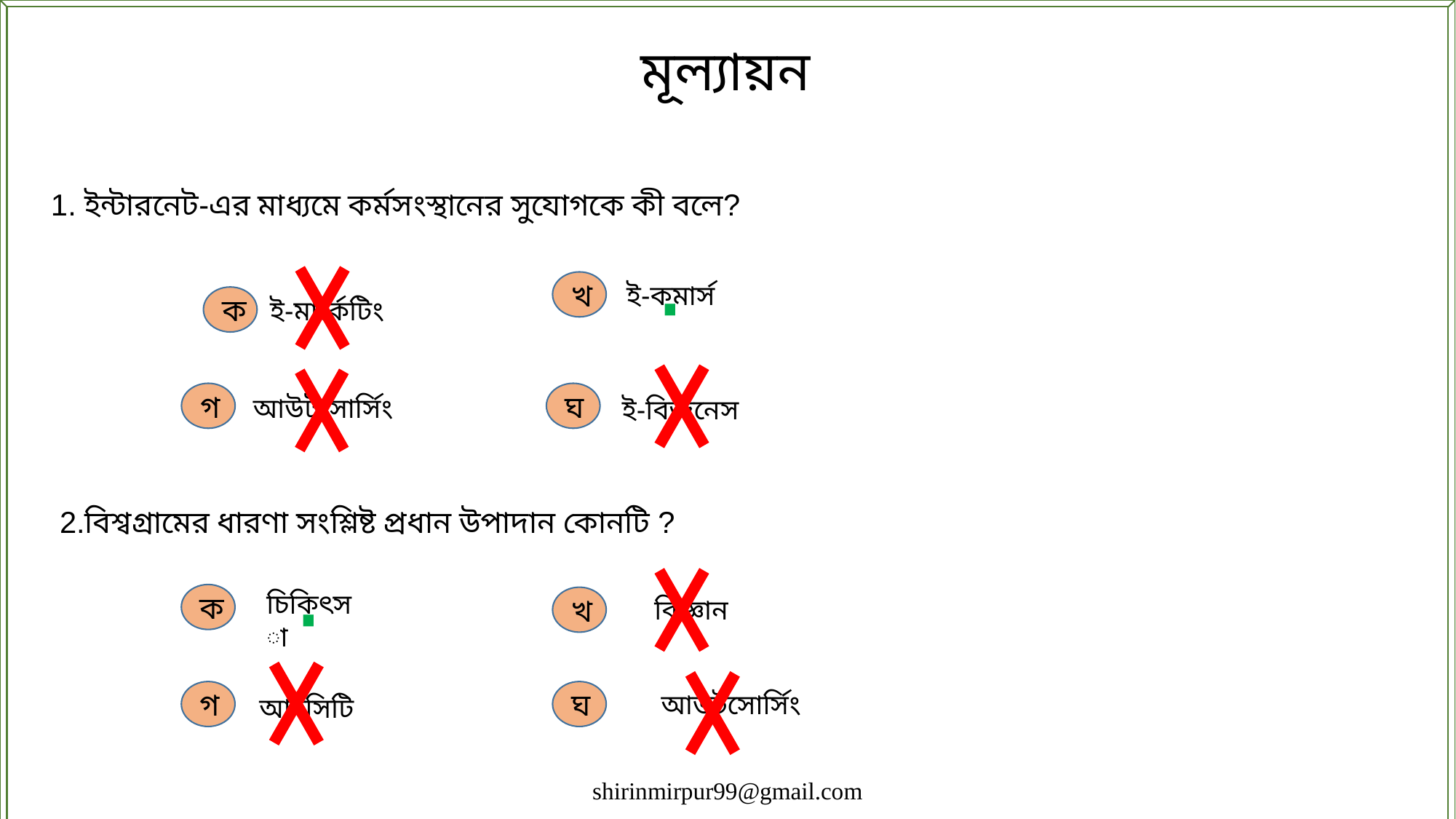

মূল্যায়ন

1. ইন্টারনেট-এর মাধ্যমে কর্মসংস্থানের সুযোগকে কী বলে?
∙

খ
 ই-কমার্স
ক
 ই-মার্কেটিং

ঘ
গ
 আউটসোর্সিং
 ই-বিজনেস
2.বিশ্বগ্রামের ধারণা সংশ্লিষ্ট প্রধান উপাদান কোনটি ?

∙
চিকিৎসা
ক
খ
বিজ্ঞান

ঘ
আউটসোর্সিং
গ
আইসিটি